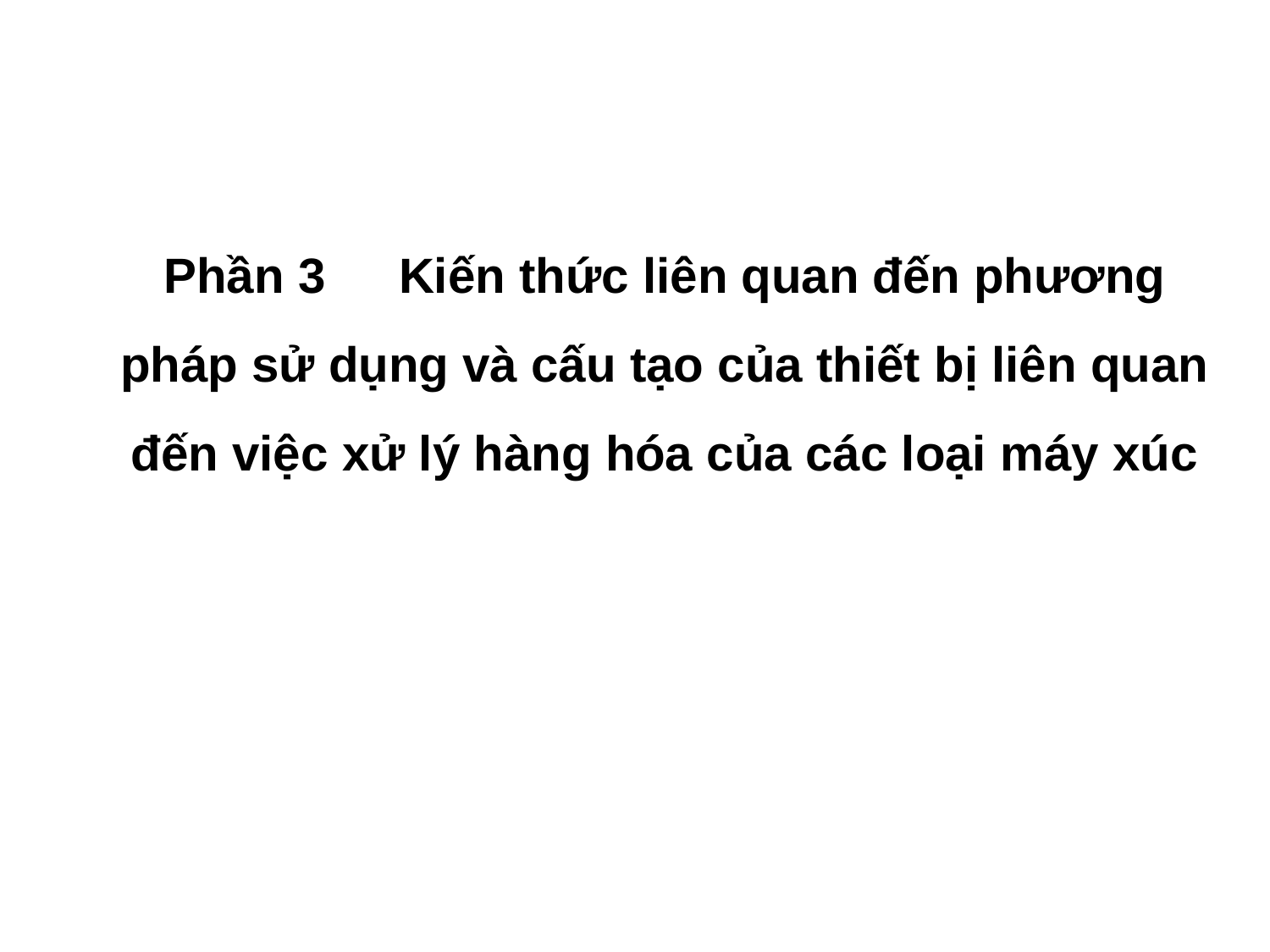

# Phần 3　Kiến thức liên quan đến phương pháp sử dụng và cấu tạo của thiết bị liên quan đến việc xử lý hàng hóa của các loại máy xúc